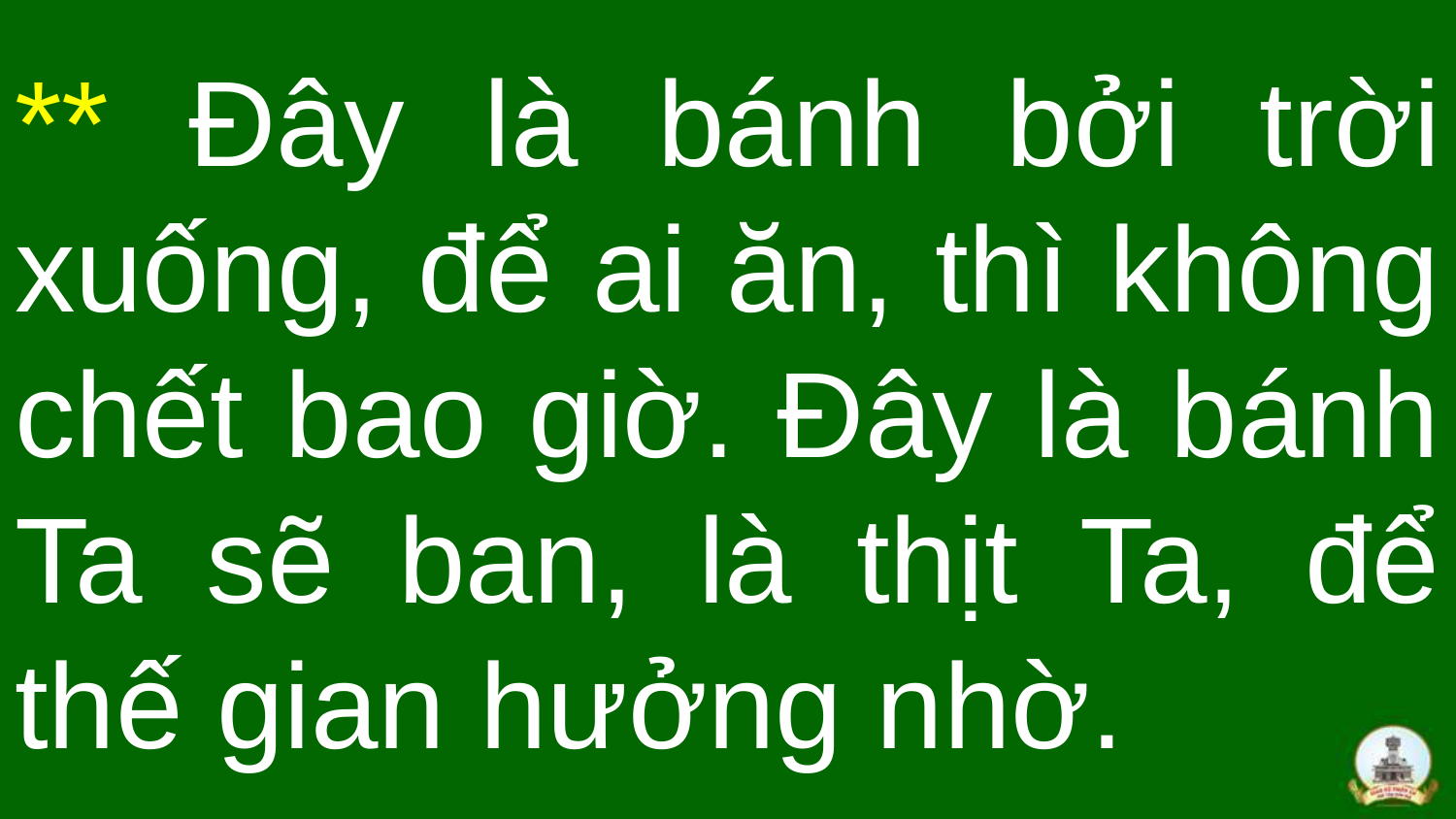

# ** Đây là bánh bởi trời xuống, để ai ăn, thì không chết bao giờ. Đây là bánh Ta sẽ ban, là thịt Ta, để thế gian hưởng nhờ.